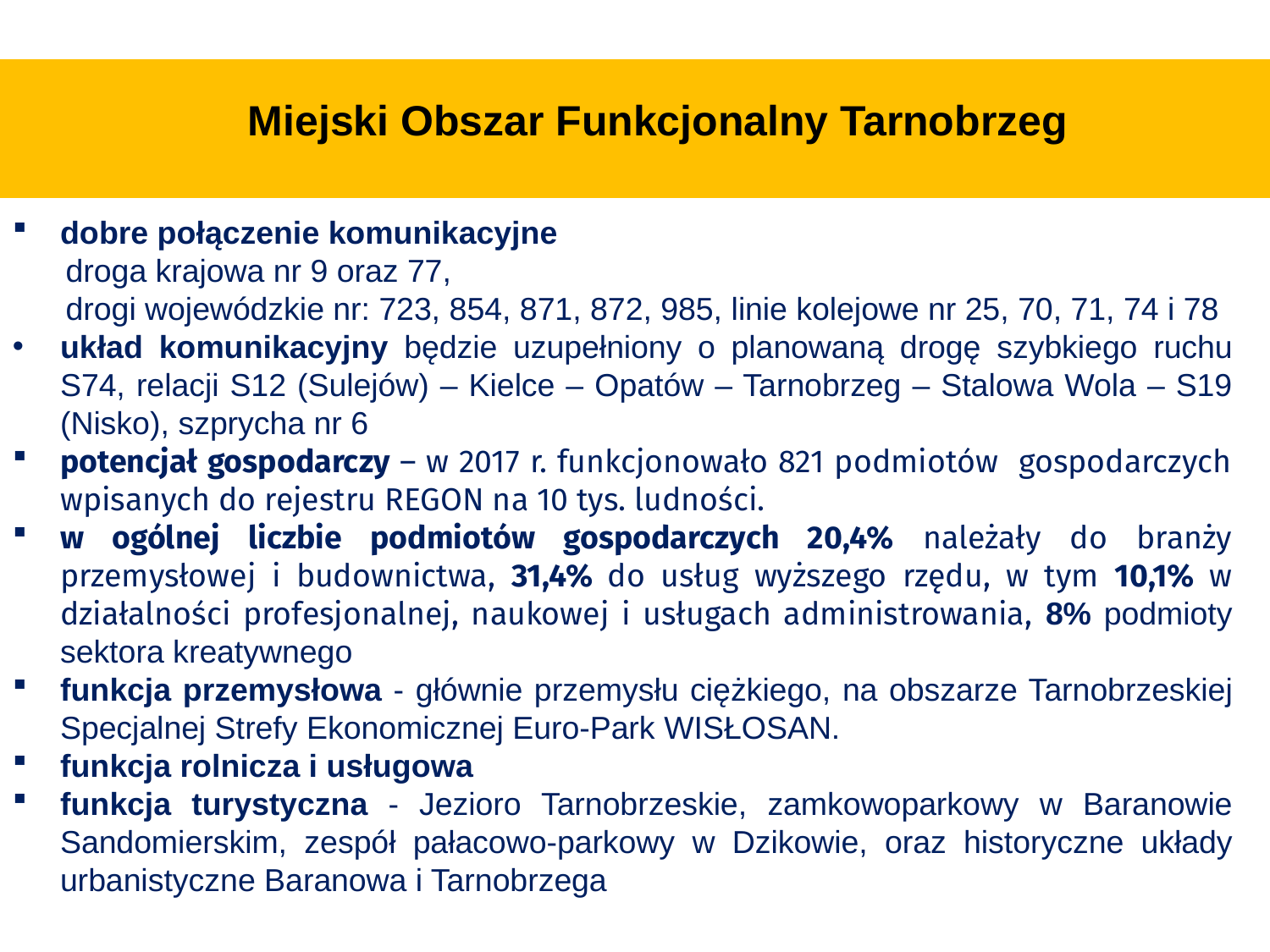

Miejski Obszar Funkcjonalny Tarnobrzeg

dobre połączenie komunikacyjne
      droga krajowa nr 9 oraz 77,
      drogi wojewódzkie nr: 723, 854, 871, 872, 985, linie kolejowe nr 25, 70, 71, 74 i 78
układ komunikacyjny będzie uzupełniony o planowaną drogę szybkiego ruchu S74, relacji S12 (Sulejów) – Kielce – Opatów – Tarnobrzeg – Stalowa Wola – S19 (Nisko), szprycha nr 6
potencjał gospodarczy – w 2017 r. funkcjonowało 821 podmiotów  gospodarczych wpisanych do rejestru REGON na 10 tys. ludności.
w ogólnej liczbie podmiotów gospodarczych 20,4% należały do branży przemysłowej i budownictwa, 31,4% do usług wyższego rzędu, w tym 10,1% w działalności profesjonalnej, naukowej i usługach administrowania, 8% podmioty sektora kreatywnego
funkcja przemysłowa - głównie przemysłu ciężkiego, na obszarze Tarnobrzeskiej Specjalnej Strefy Ekonomicznej Euro-Park WISŁOSAN.
funkcja rolnicza i usługowa
funkcja turystyczna - Jezioro Tarnobrzeskie, zamkowoparkowy w Baranowie Sandomierskim, zespół pałacowo-parkowy w Dzikowie, oraz historyczne układy urbanistyczne Baranowa i Tarnobrzega